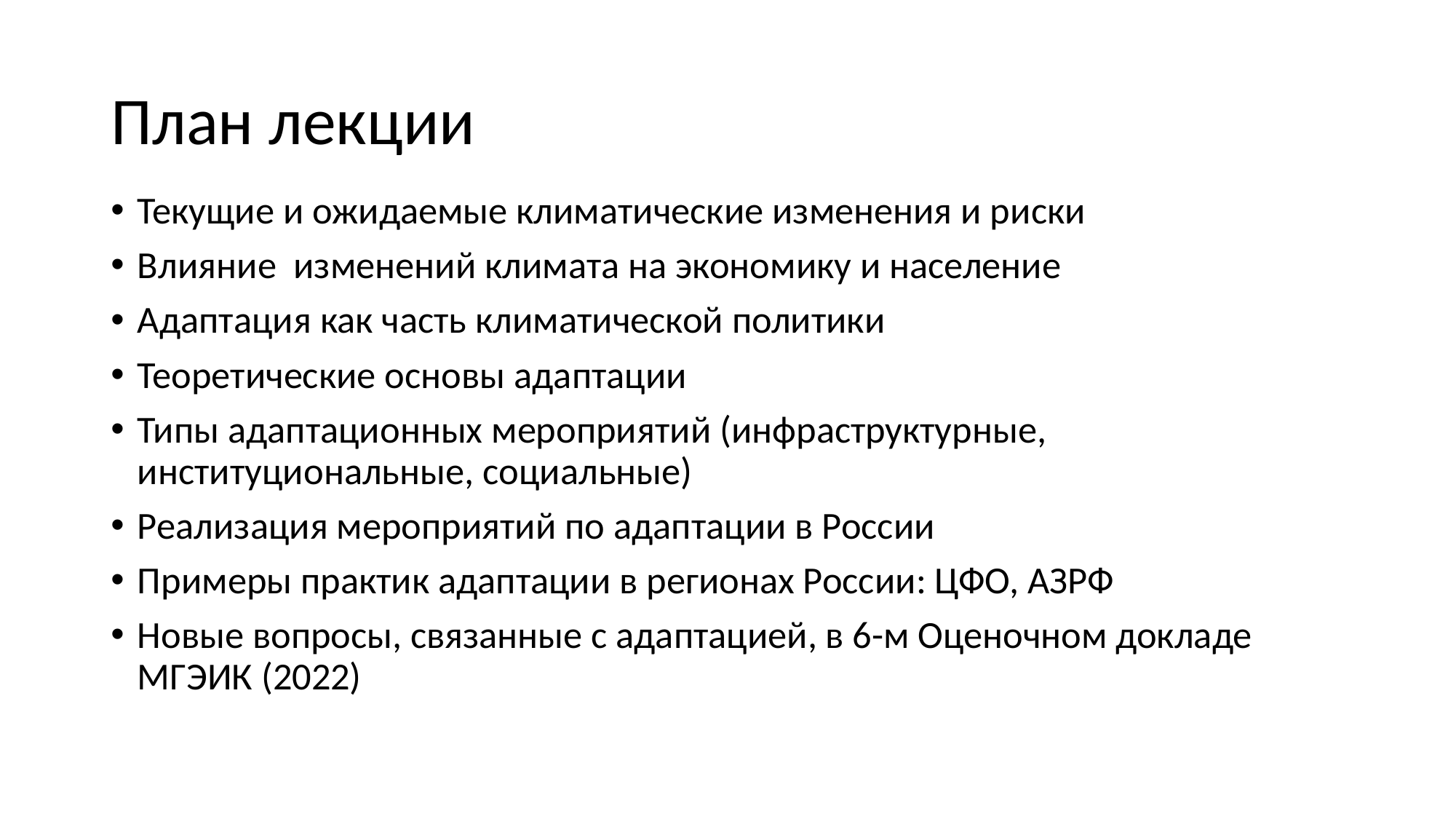

# План лекции
Текущие и ожидаемые климатические изменения и риски
Влияние  изменений климата на экономику и население
Адаптация как часть климатической политики
Теоретические основы адаптации
Типы адаптационных мероприятий (инфраструктурные, институциональные, социальные)
Реализация мероприятий по адаптации в России
Примеры практик адаптации в регионах России: ЦФО, АЗРФ
Новые вопросы, связанные с адаптацией, в 6-м Оценочном докладе МГЭИК (2022)